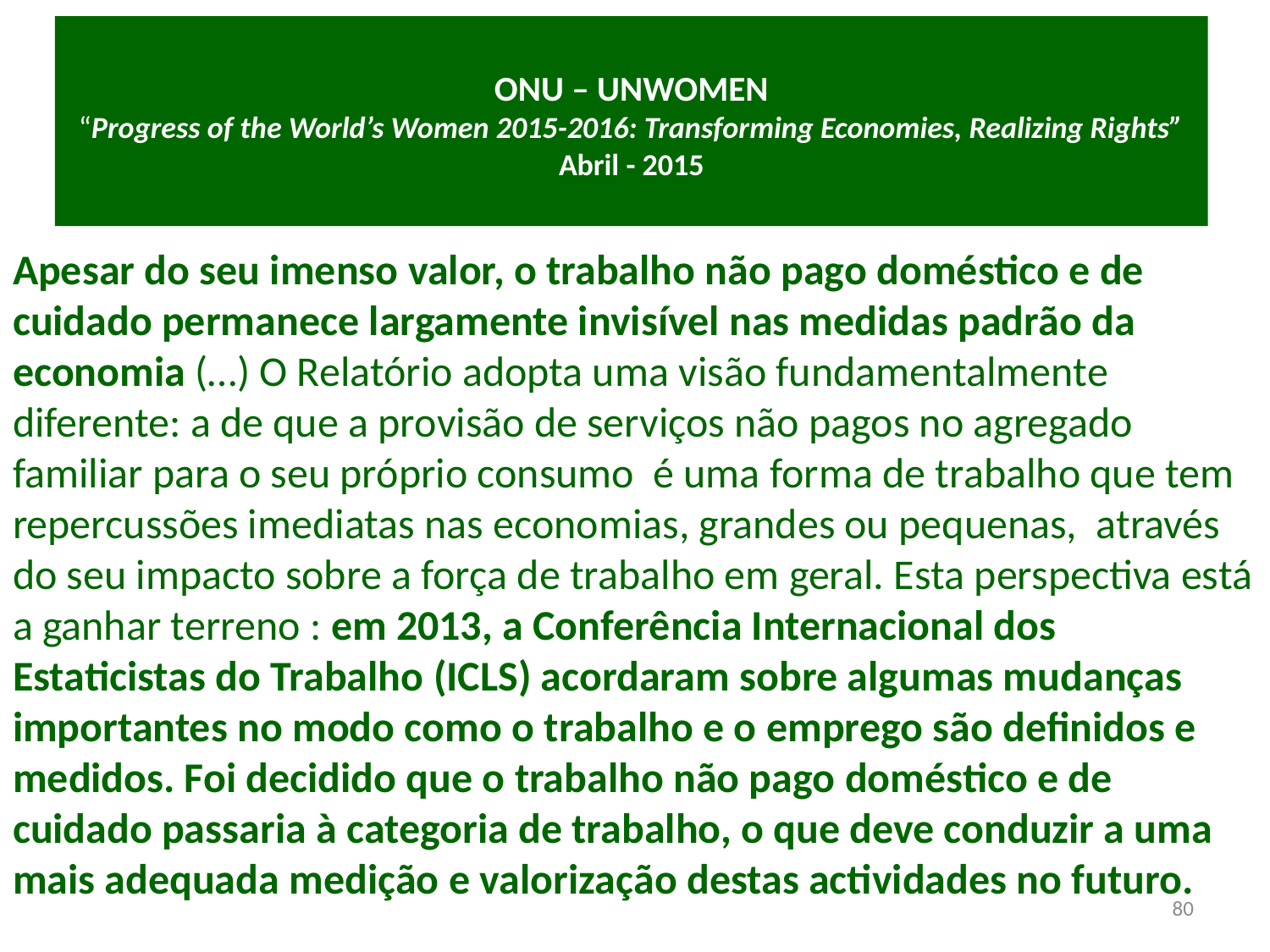

# ONU – UNWOMEN “Progress of the World’s Women 2015-2016: Transforming Economies, Realizing Rights” Abril - 2015
Apesar do seu imenso valor, o trabalho não pago doméstico e de cuidado permanece largamente invisível nas medidas padrão da economia (…) O Relatório adopta uma visão fundamentalmente diferente: a de que a provisão de serviços não pagos no agregado familiar para o seu próprio consumo  é uma forma de trabalho que tem repercussões imediatas nas economias, grandes ou pequenas,  através do seu impacto sobre a força de trabalho em geral. Esta perspectiva está a ganhar terreno : em 2013, a Conferência Internacional dos Estaticistas do Trabalho (ICLS) acordaram sobre algumas mudanças importantes no modo como o trabalho e o emprego são definidos e medidos. Foi decidido que o trabalho não pago doméstico e de cuidado passaria à categoria de trabalho, o que deve conduzir a uma mais adequada medição e valorização destas actividades no futuro.
80